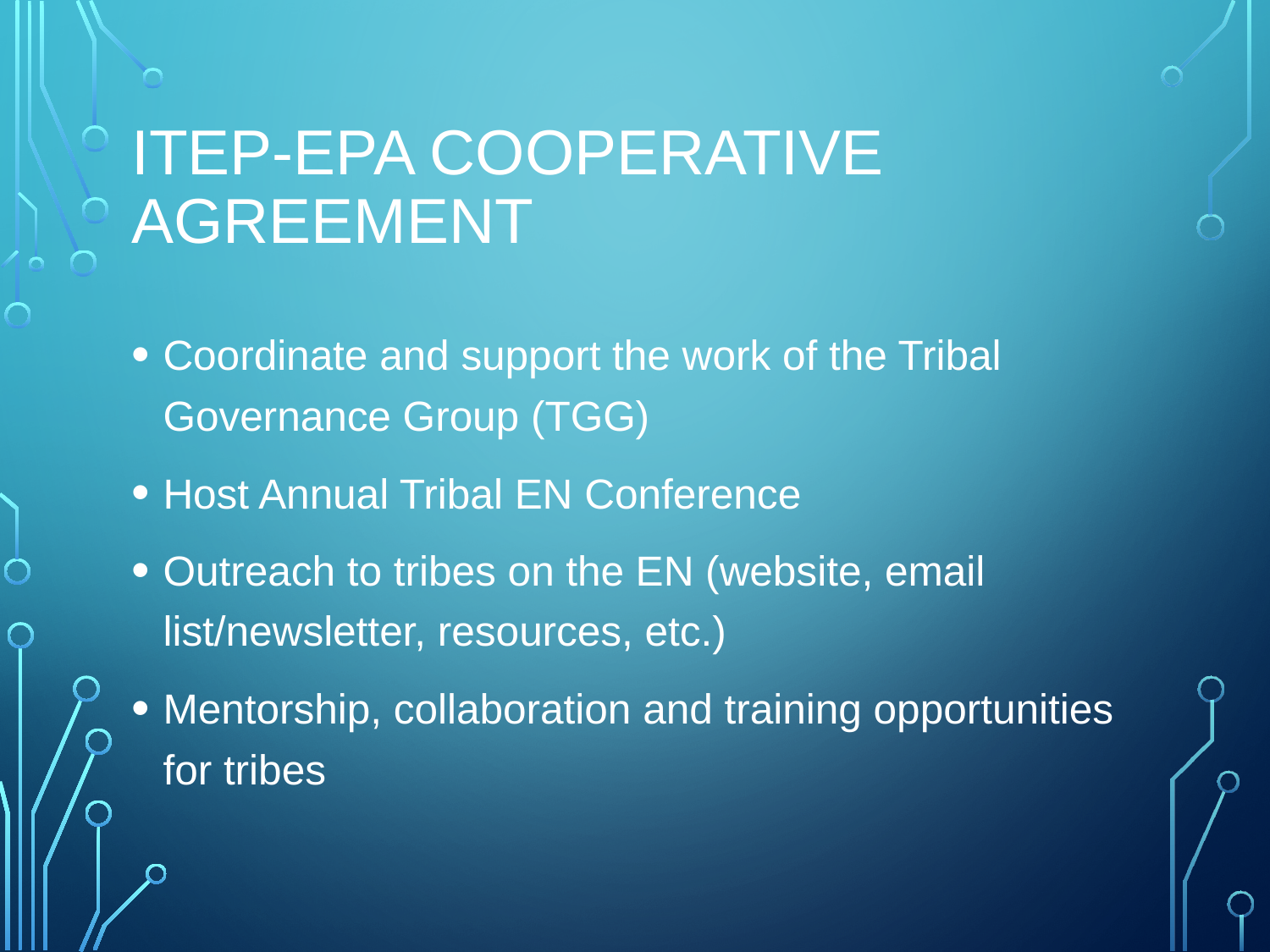

# ITEP-EPA Cooperative Agreement
Coordinate and support the work of the Tribal Governance Group (TGG)
Host Annual Tribal EN Conference
Outreach to tribes on the EN (website, email list/newsletter, resources, etc.)
Mentorship, collaboration and training opportunities for tribes